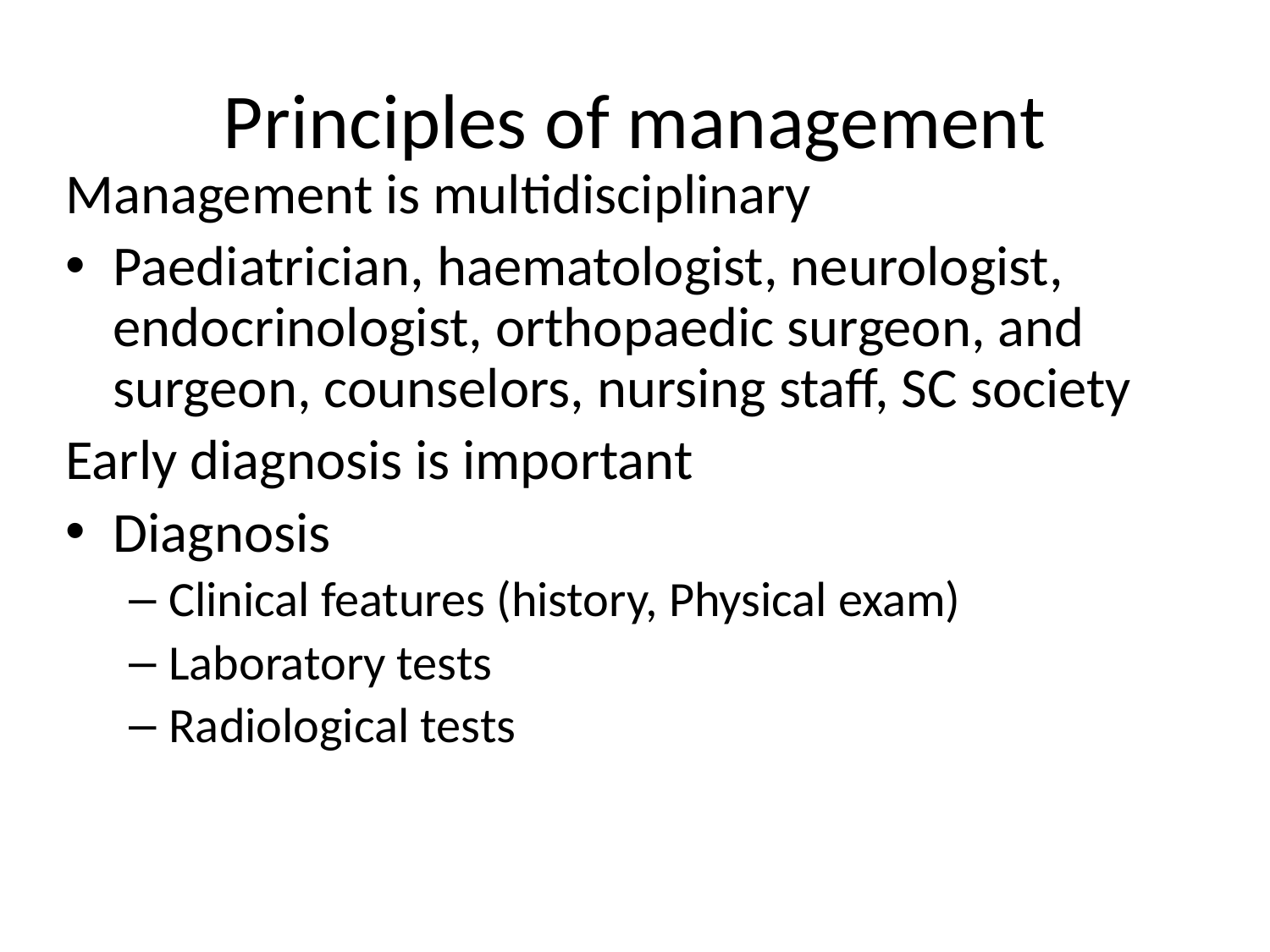

# Principles of management
Management is multidisciplinary
Paediatrician, haematologist, neurologist, endocrinologist, orthopaedic surgeon, and surgeon, counselors, nursing staff, SC society
Early diagnosis is important
Diagnosis
Clinical features (history, Physical exam)
Laboratory tests
Radiological tests